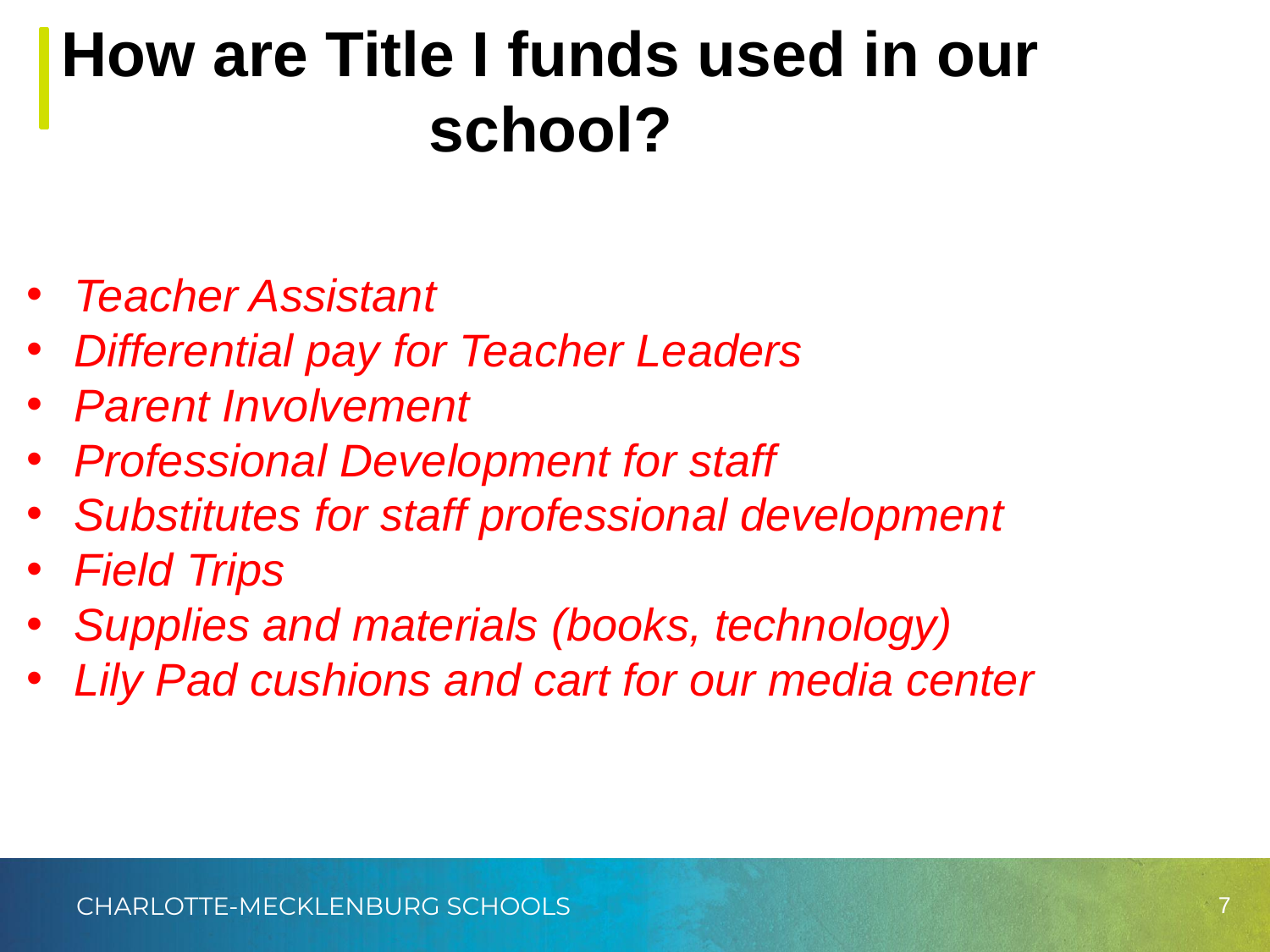

How are Title I funds used in our school?

Teacher Assistant
Differential pay for Teacher Leaders
Parent Involvement
Professional Development for staff
Substitutes for staff professional development
Field Trips
Supplies and materials (books, technology)
Lily Pad cushions and cart for our media center

7